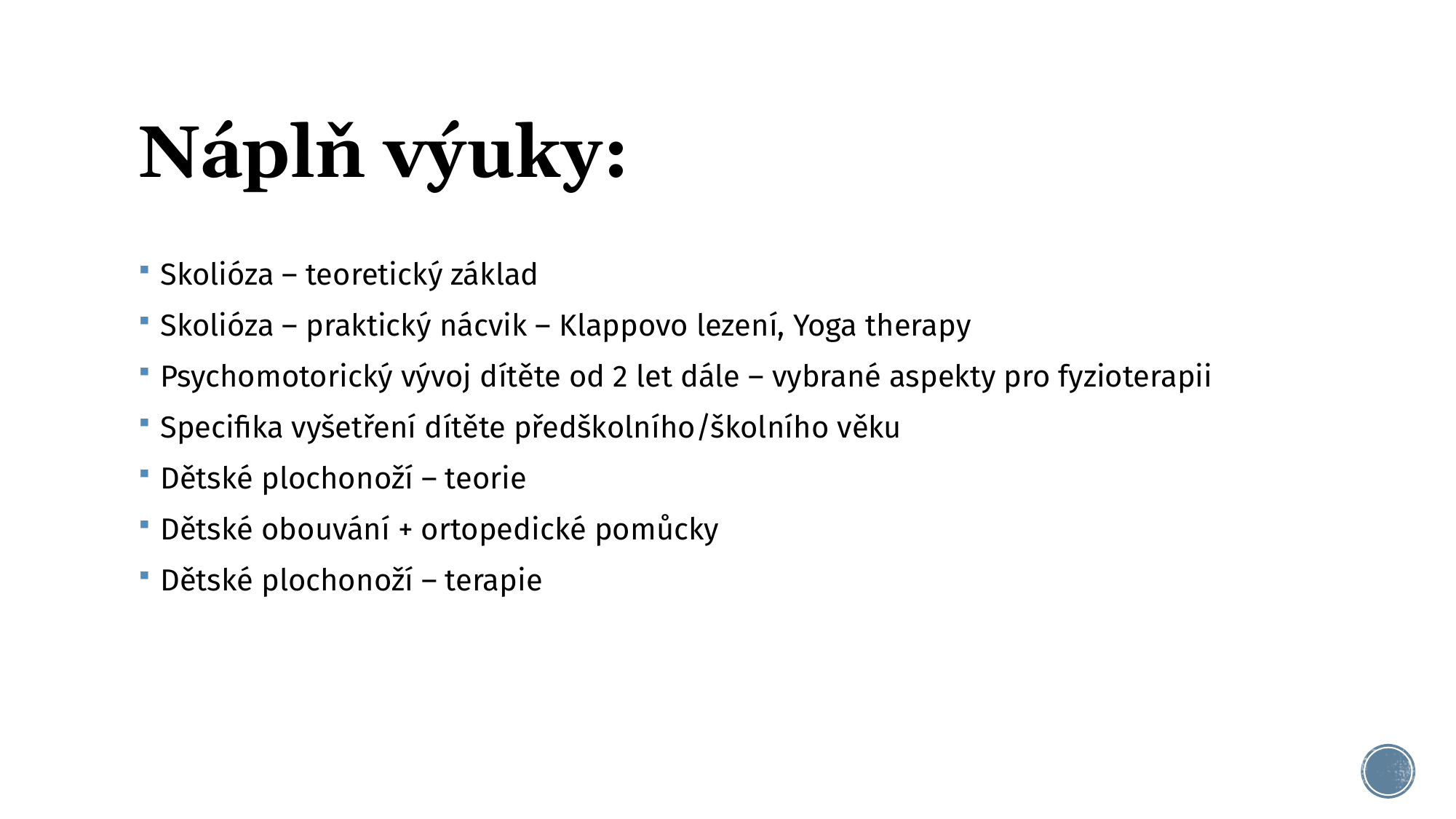

# Náplň výuky:
Skolióza – teoretický základ
Skolióza – praktický nácvik – Klappovo lezení, Yoga therapy
Psychomotorický vývoj dítěte od 2 let dále – vybrané aspekty pro fyzioterapii
Specifika vyšetření dítěte předškolního/školního věku
Dětské plochonoží – teorie
Dětské obouvání + ortopedické pomůcky
Dětské plochonoží – terapie